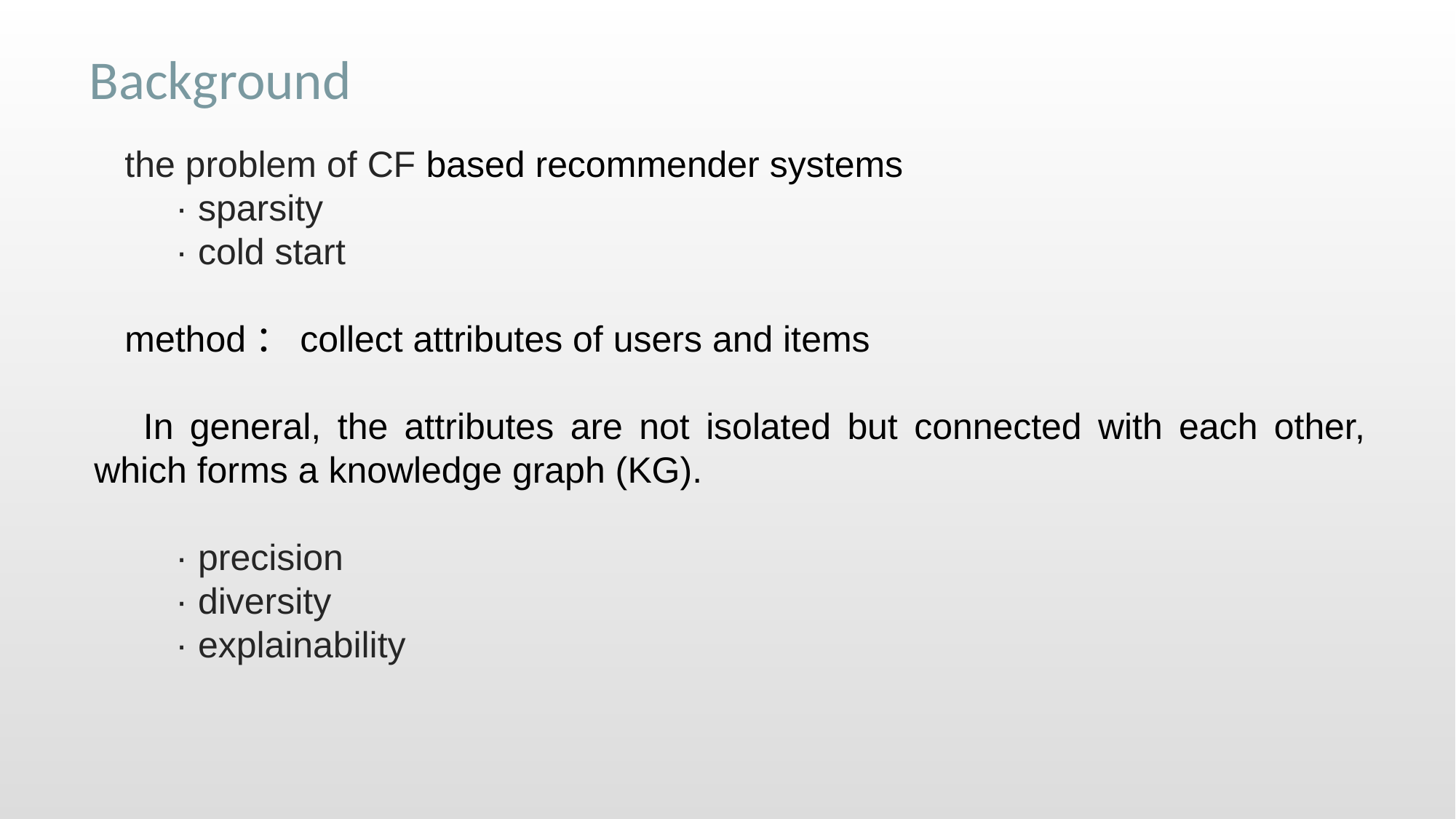

Background
   the problem of CF based recommender systems
        · sparsity
        · cold start

   method：collect attributes of users and items

   In general, the attributes are not isolated but connected with each other, which forms a knowledge graph (KG).

        · precision
        · diversity
        · explainability